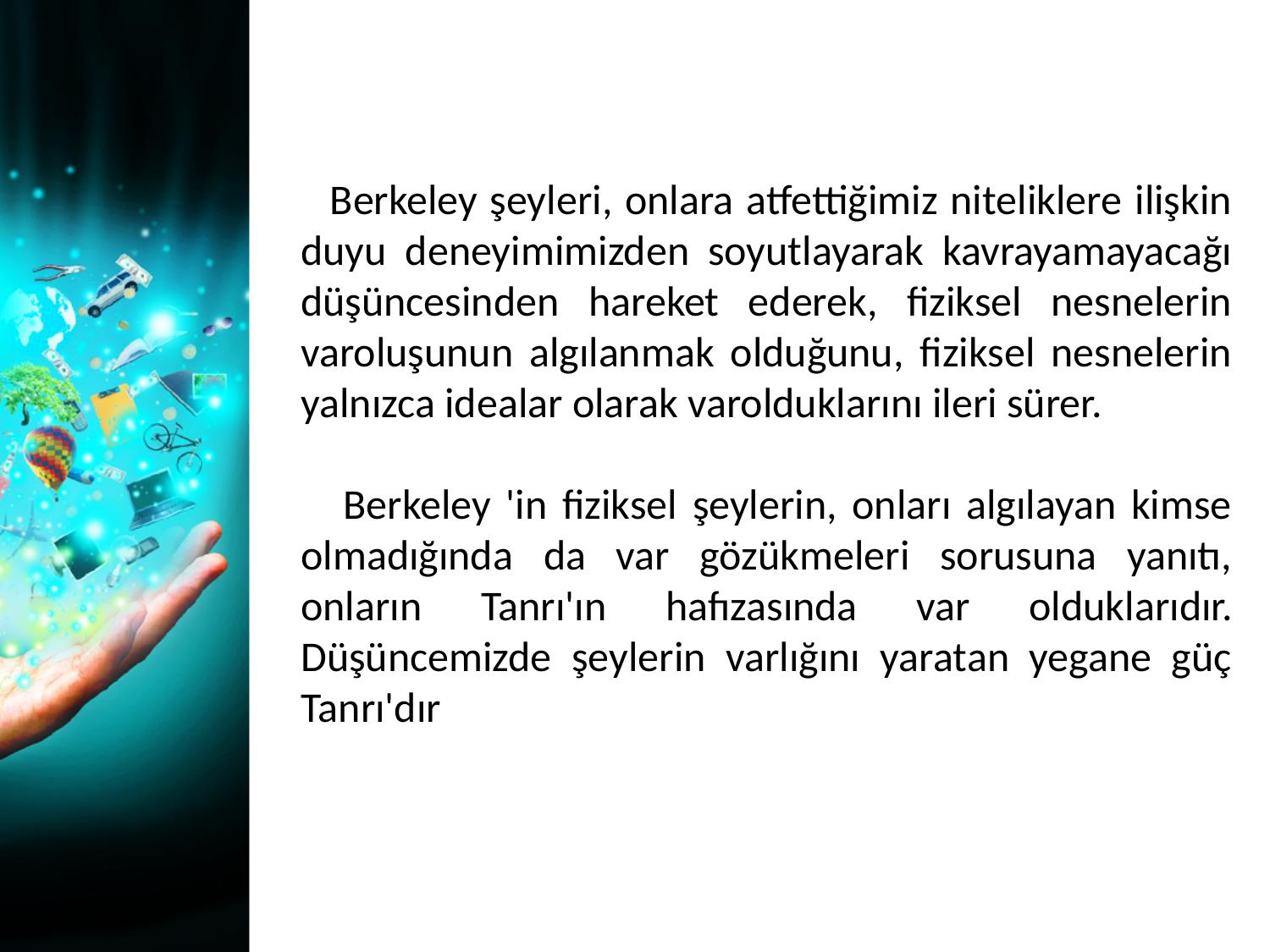

Berkeley şeyleri, onlara atfettiğimiz niteliklere ilişkin duyu deneyimimizden soyutlayarak kavrayamayacağı düşüncesinden hareket ederek, fiziksel nesnelerin varoluşunun algılanmak olduğunu, fiziksel nesnelerin yalnızca idealar olarak varolduklarını ileri sürer.

       Berkeley 'in fiziksel şeylerin, onları algılayan kimse olmadığında da var gözükmeleri sorusuna yanıtı, onların Tanrı'ın hafızasında var olduklarıdır. Düşüncemizde şeylerin varlığını yaratan yegane güç Tanrı'dır